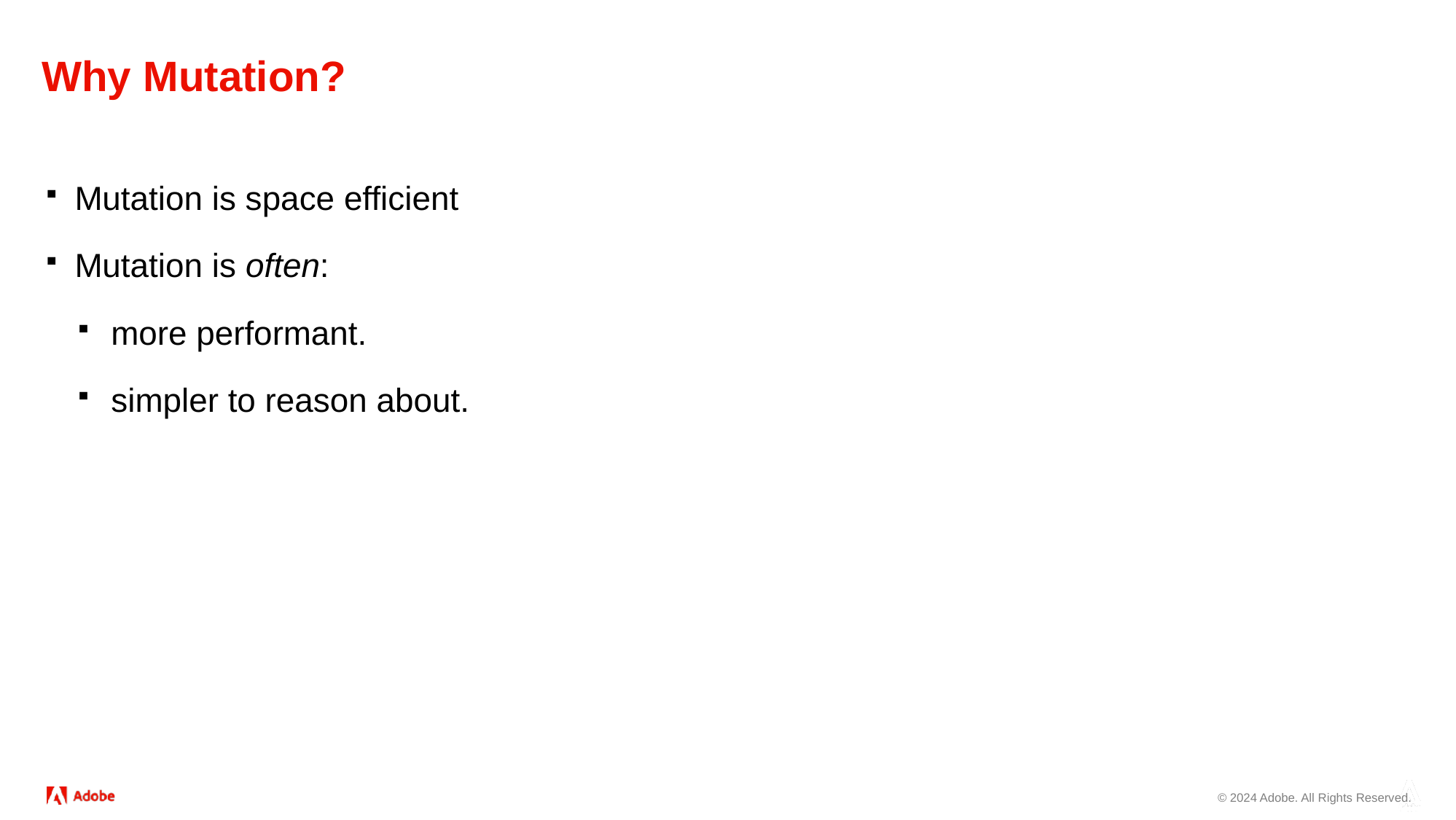

# Why Mutation?
Mutation is space efficient
Mutation is often:
more performant.
simpler to reason about.
22